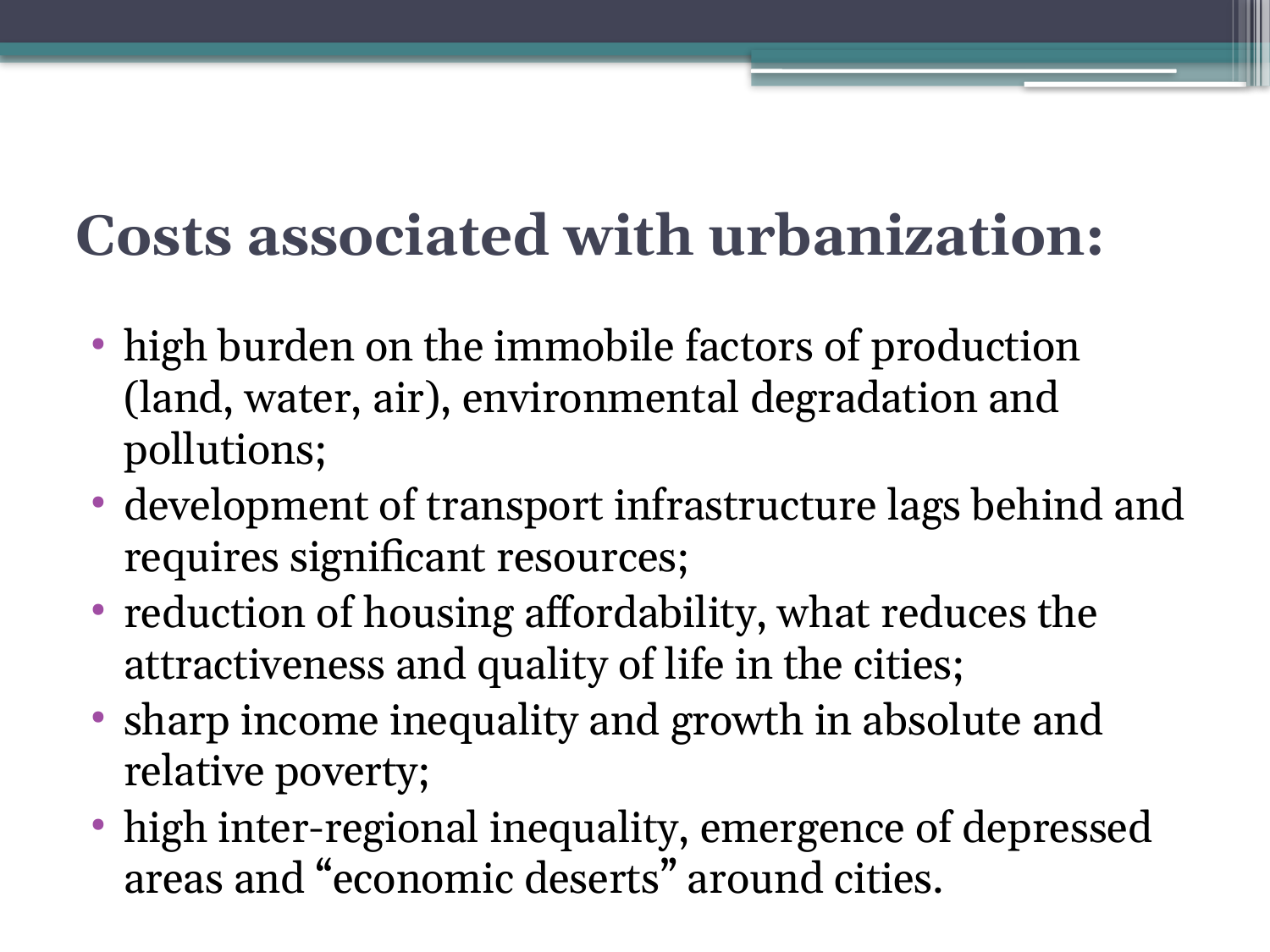

# Costs associated with urbanization:
high burden on the immobile factors of production (land, water, air), environmental degradation and pollutions;
development of transport infrastructure lags behind and requires significant resources;
reduction of housing affordability, what reduces the attractiveness and quality of life in the cities;
sharp income inequality and growth in absolute and relative poverty;
high inter-regional inequality, emergence of depressed areas and “economic deserts” around cities.